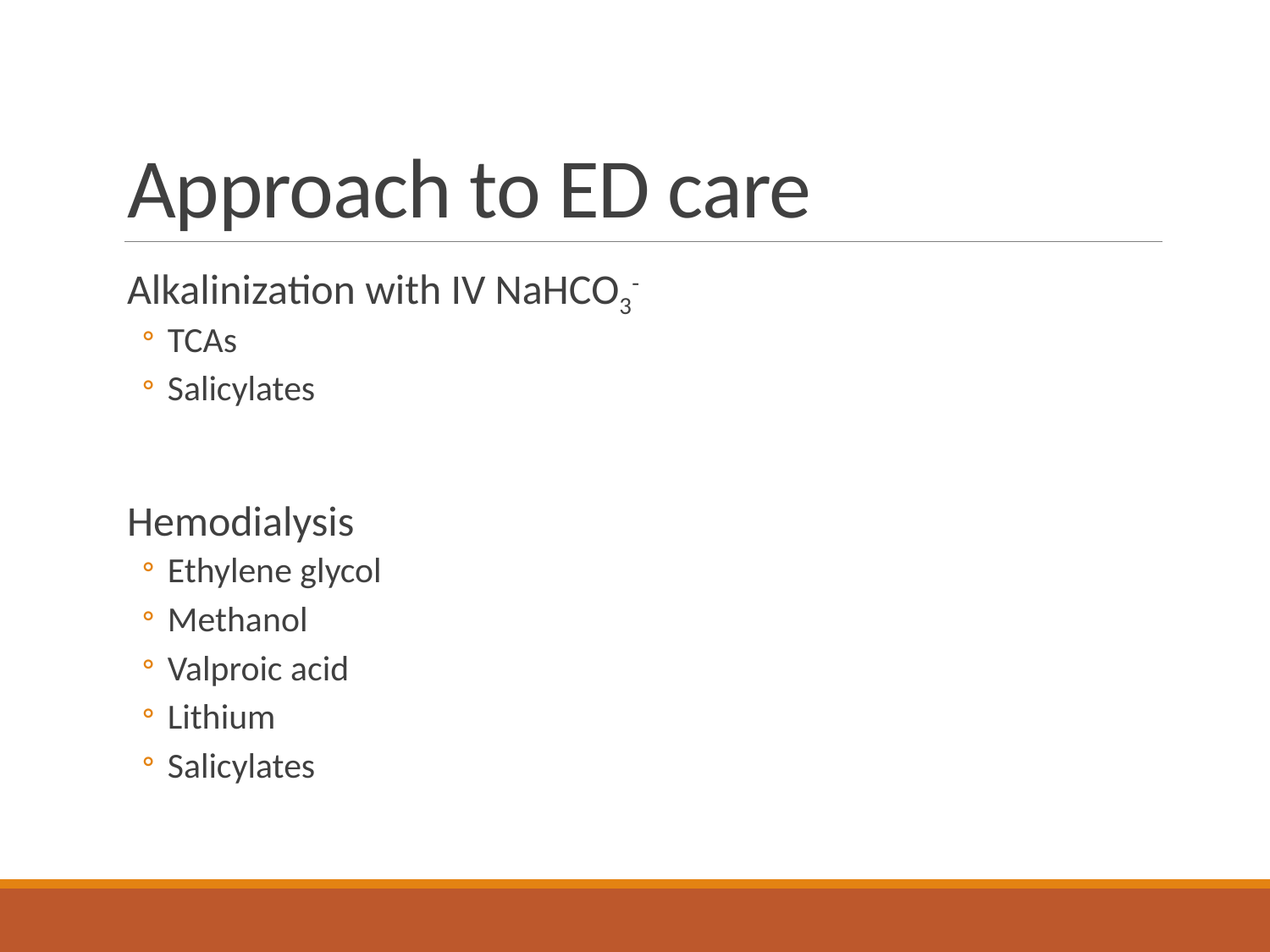

# Approach to ED care
Alkalinization with IV NaHCO3-
TCAs
Salicylates

Hemodialysis
Ethylene glycol
Methanol
Valproic acid
Lithium
Salicylates